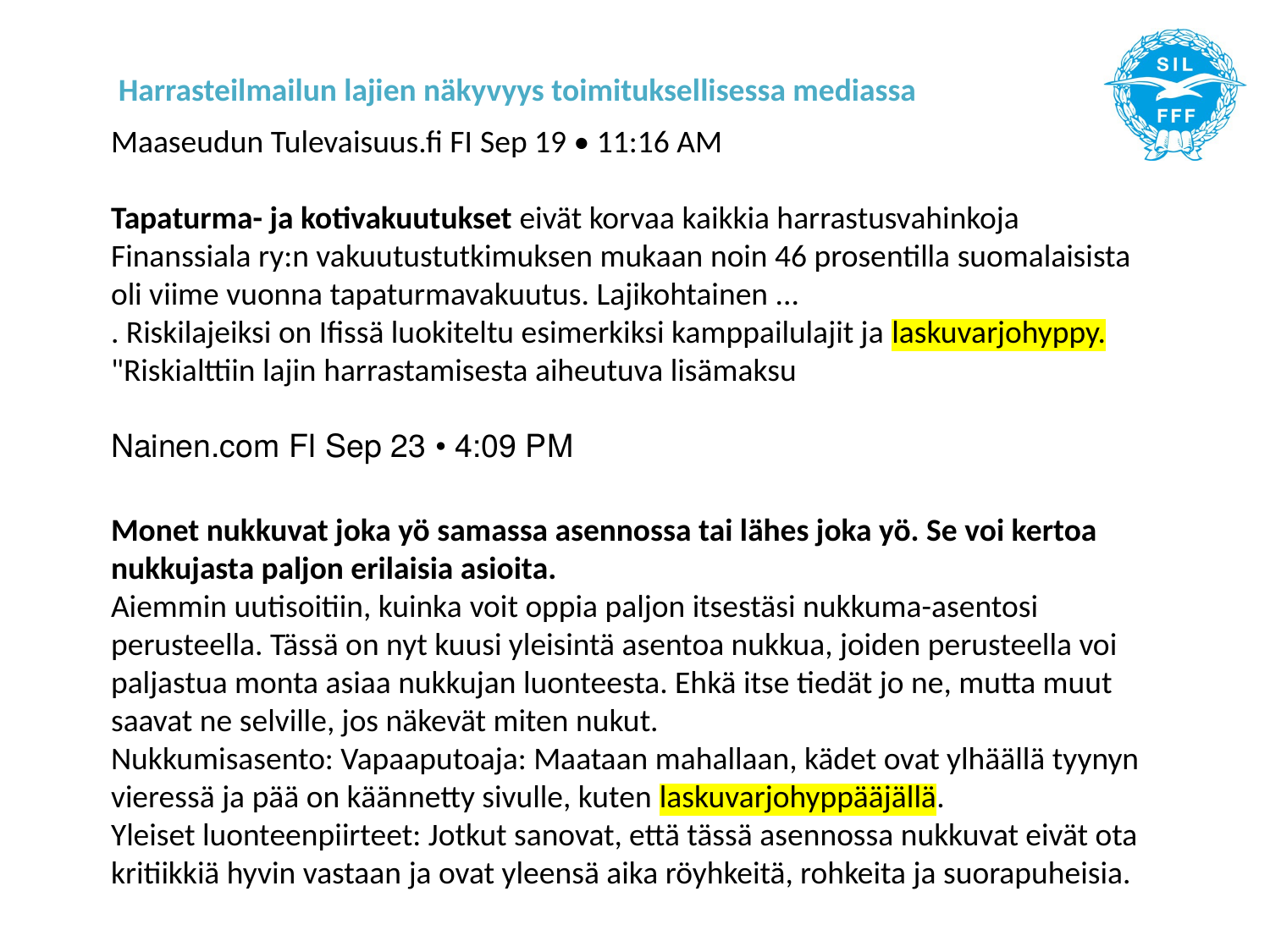

Harrasteilmailun lajien näkyvyys toimituksellisessa mediassa
Maaseudun Tulevaisuus.fi FI Sep 19 • 11:16 AM

Tapaturma- ja kotivakuutukset eivät korvaa kaikkia harrastusvahinkoja
Finanssiala ry:n vakuutustutkimuksen mukaan noin 46 prosentilla suomalaisista oli viime vuonna tapaturmavakuutus. Lajikohtainen ...
. Riskilajeiksi on Ifissä luokiteltu esimerkiksi kamppailulajit ja laskuvarjohyppy. "Riskialttiin lajin harrastamisesta aiheutuva lisämaksu

Nainen.com FI Sep 23 • 4:09 PM
Monet nukkuvat joka yö samassa asennossa tai lähes joka yö. Se voi kertoa nukkujasta paljon erilaisia asioita.
Aiemmin uutisoitiin, kuinka voit oppia paljon itsestäsi nukkuma-asentosi perusteella. Tässä on nyt kuusi yleisintä asentoa nukkua, joiden perusteella voi paljastua monta asiaa nukkujan luonteesta. Ehkä itse tiedät jo ne, mutta muut saavat ne selville, jos näkevät miten nukut.
Nukkumisasento: Vapaaputoaja: Maataan mahallaan, kädet ovat ylhäällä tyynyn vieressä ja pää on käännetty sivulle, kuten laskuvarjohyppääjällä.
Yleiset luonteenpiirteet: Jotkut sanovat, että tässä asennossa nukkuvat eivät ota kritiikkiä hyvin vastaan ja ovat yleensä aika röyhkeitä, rohkeita ja suorapuheisia.